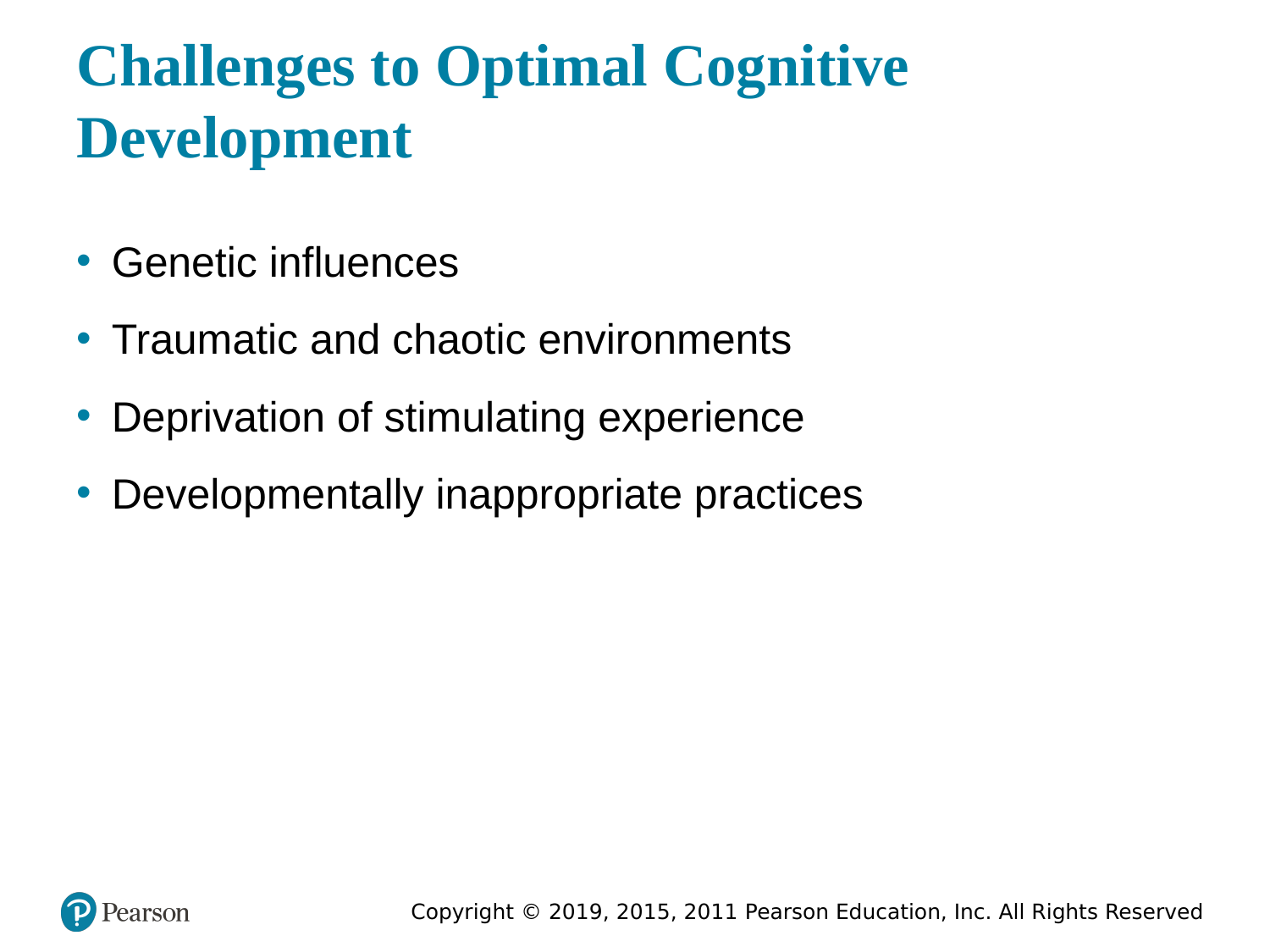

# Challenges to Optimal Cognitive Development
Genetic influences
Traumatic and chaotic environments
Deprivation of stimulating experience
Developmentally inappropriate practices